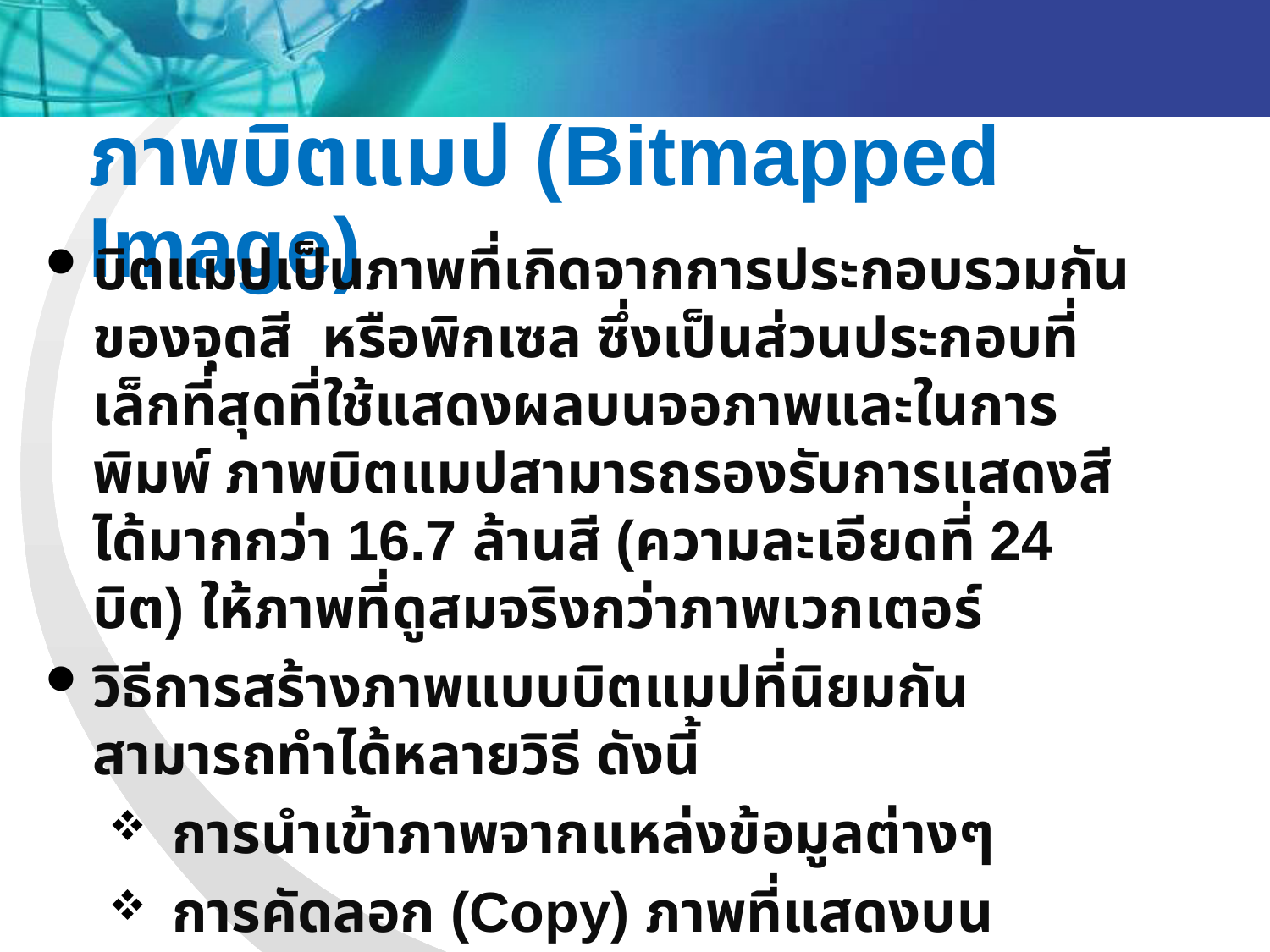

ภาพบิตแมป (Bitmapped Image)
บิตแมปเป็นภาพที่เกิดจากการประกอบรวมกันของจุดสี  หรือพิกเซล ซึ่งเป็นส่วนประกอบที่เล็กที่สุดที่ใช้แสดงผลบนจอภาพและในการพิมพ์ ภาพบิตแมปสามารถรองรับการแสดงสีได้มากกว่า 16.7 ล้านสี (ความละเอียดที่ 24 บิต) ให้ภาพที่ดูสมจริงกว่าภาพเวกเตอร์
วิธีการสร้างภาพแบบบิตแมปที่นิยมกันสามารถทำได้หลายวิธี ดังนี้
การนำเข้าภาพจากแหล่งข้อมูลต่างๆ
การคัดลอก (Copy) ภาพที่แสดงบนจอภาพ
นำเข้าภาพถ่ายผ่านทางเครื่องสแกนเนอร์ (Scanner)
นำเข้ารูปภาพจากกล้องถ่ายภาพดิจิตอลหรือกล้องวีดีโอดิจิตอล